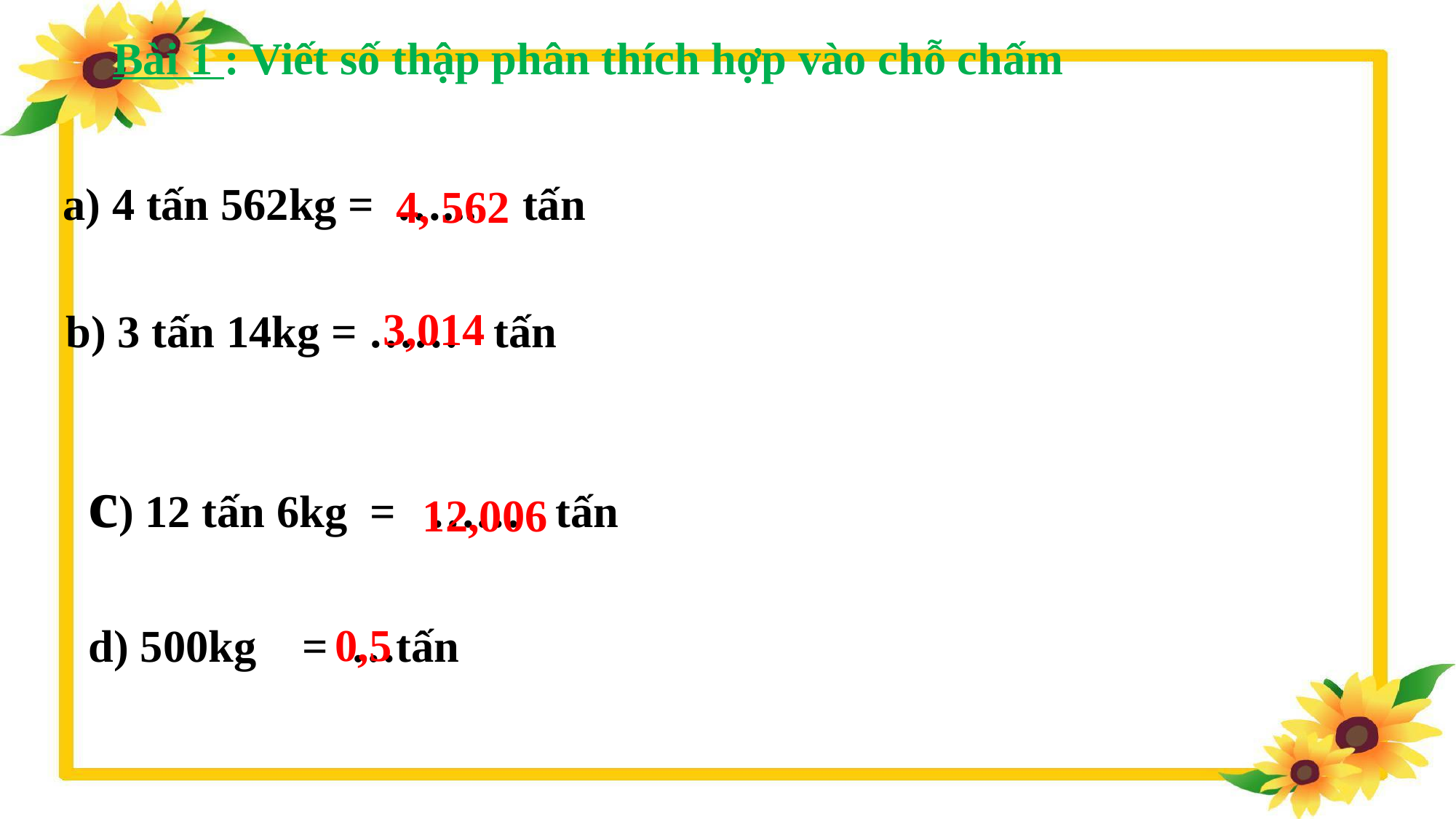

Bài 1 : Viết số thập phân thích hợp vào chỗ chấm
a) 4 tấn 562kg =  …...    tấn
4, 562
3,014
b) 3 tấn 14kg = ……   tấn
c) 12 tấn 6kg  =   ……   tấn
12,006
0,5
d) 500kg    =  …tấn